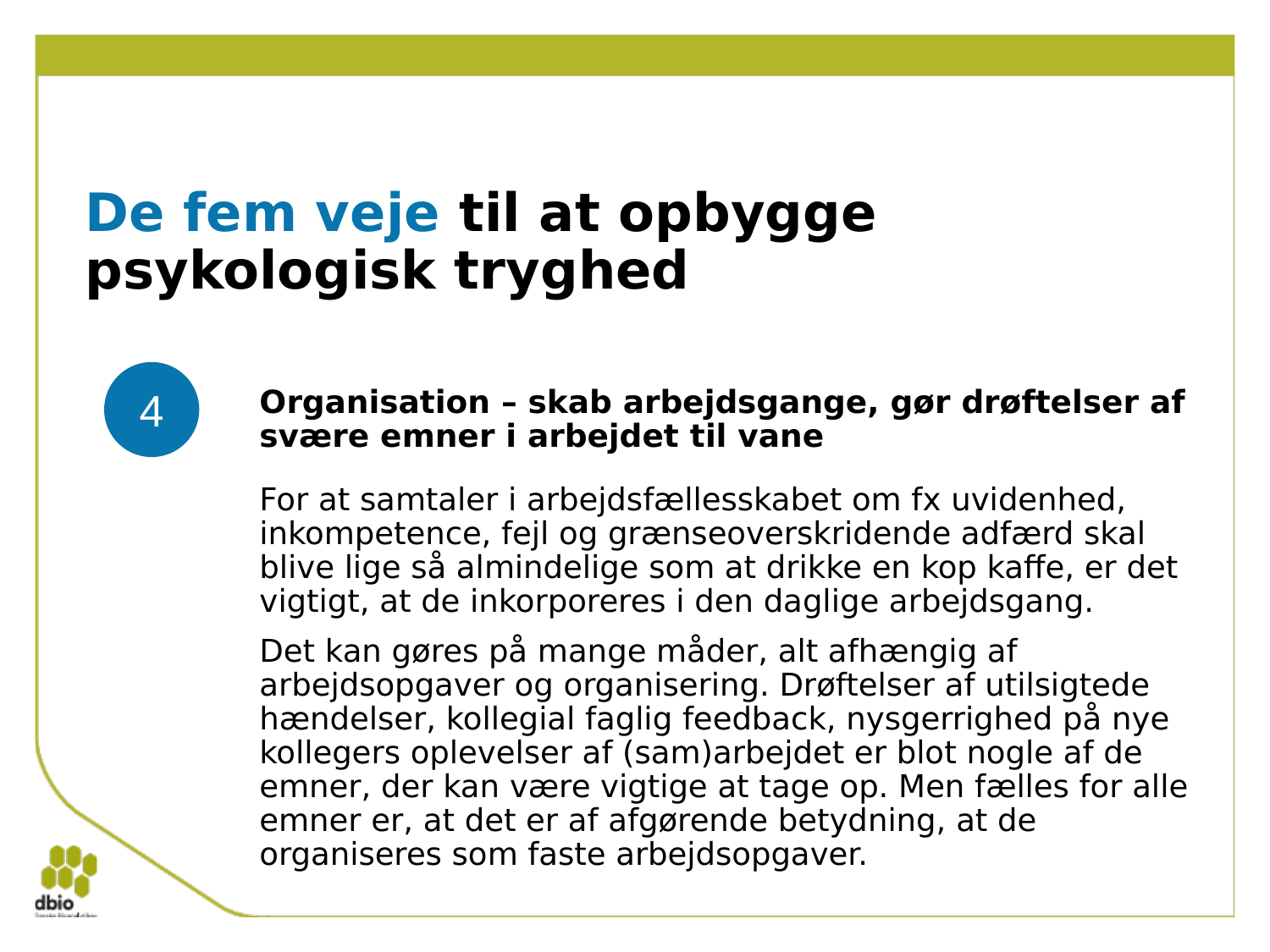

# De fem veje til at opbygge psykologisk tryghed
4
Organisation – skab arbejdsgange, gør drøftelser af svære emner i arbejdet til vane

For at samtaler i arbejdsfællesskabet om fx uvidenhed, inkompetence, fejl og grænseoverskridende adfærd skal blive lige så almindelige som at drikke en kop kaffe, er det vigtigt, at de inkorporeres i den daglige arbejdsgang.
Det kan gøres på mange måder, alt afhængig af arbejdsopgaver og organisering. Drøftelser af utilsigtede hændelser, kollegial faglig feedback, nysgerrighed på nye kollegers oplevelser af (sam)arbejdet er blot nogle af de emner, der kan være vigtige at tage op. Men fælles for alle emner er, at det er af afgørende betydning, at de organiseres som faste arbejdsopgaver.